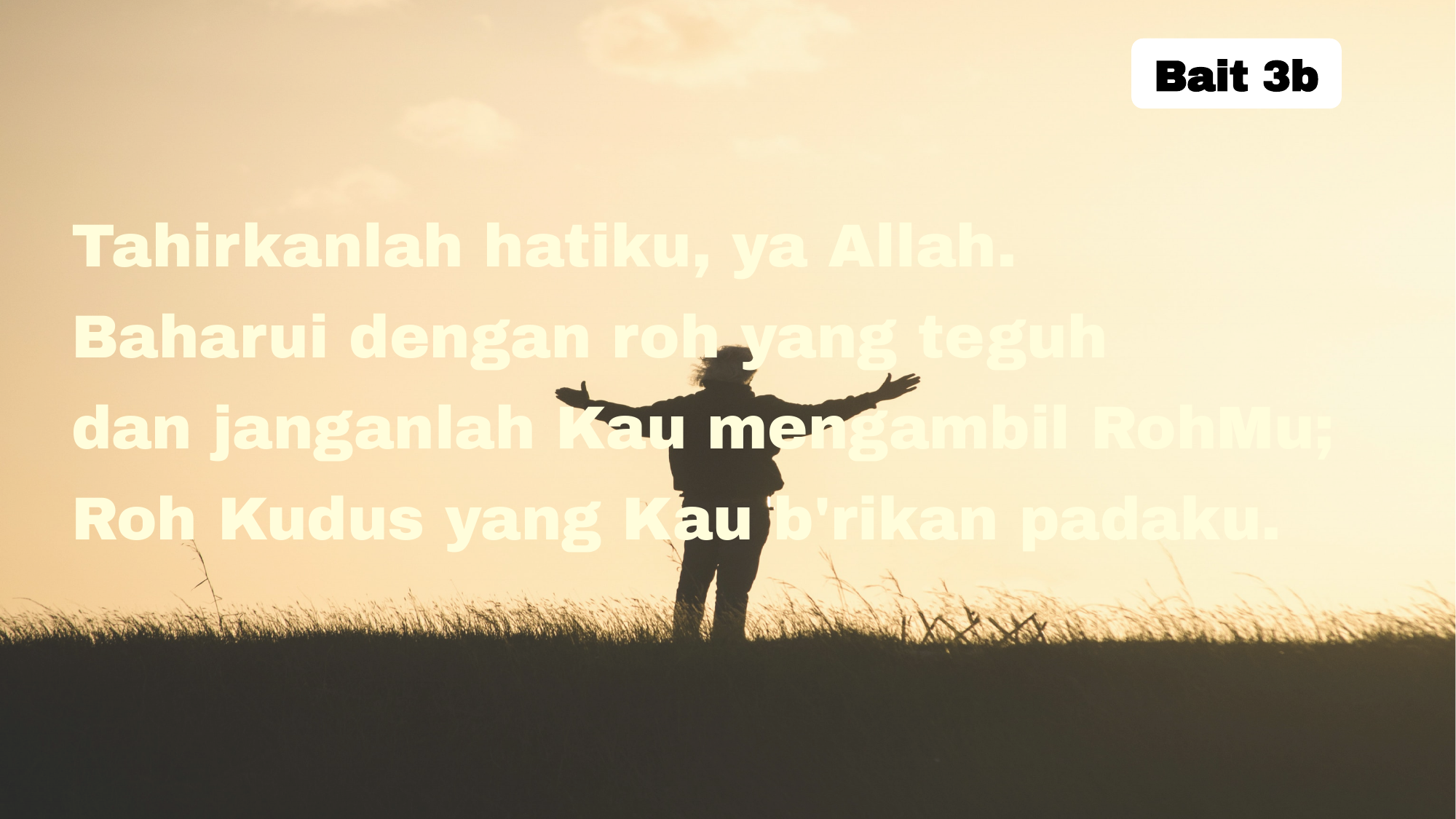

Bait 3b
Tahirkanlah hatiku, ya Allah.
Baharui dengan roh yang teguh
dan janganlah Kau mengambil RohMu;
Roh Kudus yang Kau b'rikan padaku.